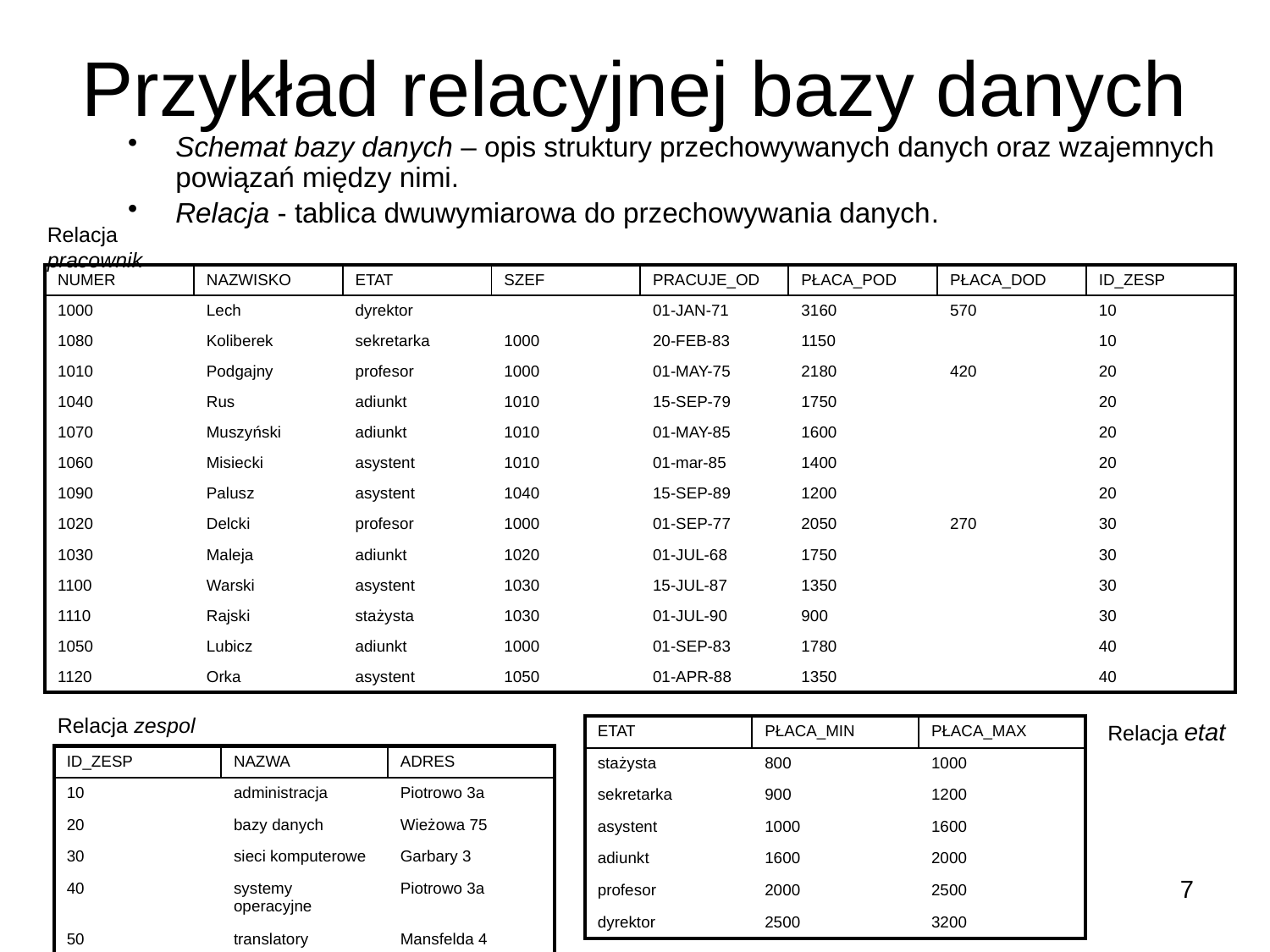

# Przykład relacyjnej bazy danych
Schemat bazy danych – opis struktury przechowywanych danych oraz wzajemnych powiązań między nimi.
Relacja - tablica dwuwymiarowa do przechowywania danych.
Relacja pracownik
| NUMER | NAZWISKO | ETAT | SZEF | PRACUJE\_OD | PŁACA\_POD | PŁACA\_DOD | ID\_ZESP |
| --- | --- | --- | --- | --- | --- | --- | --- |
| 1000 | Lech | dyrektor |  | 01-JAN-71 | 3160 | 570 | 10 |
| 1080 | Koliberek | sekretarka | 1000 | 20-FEB-83 | 1150 |  | 10 |
| 1010 | Podgajny | profesor | 1000 | 01-MAY-75 | 2180 | 420 | 20 |
| 1040 | Rus | adiunkt | 1010 | 15-SEP-79 | 1750 |  | 20 |
| 1070 | Muszyński | adiunkt | 1010 | 01-MAY-85 | 1600 |  | 20 |
| 1060 | Misiecki | asystent | 1010 | 01-mar-85 | 1400 |  | 20 |
| 1090 | Palusz | asystent | 1040 | 15-SEP-89 | 1200 |  | 20 |
| 1020 | Delcki | profesor | 1000 | 01-SEP-77 | 2050 | 270 | 30 |
| 1030 | Maleja | adiunkt | 1020 | 01-JUL-68 | 1750 |  | 30 |
| 1100 | Warski | asystent | 1030 | 15-JUL-87 | 1350 |  | 30 |
| 1110 | Rajski | stażysta | 1030 | 01-JUL-90 | 900 |  | 30 |
| 1050 | Lubicz | adiunkt | 1000 | 01-SEP-83 | 1780 |  | 40 |
| 1120 | Orka | asystent | 1050 | 01-APR-88 | 1350 |  | 40 |
Relacja zespol
Relacja etat
| ETAT | PŁACA\_MIN | PŁACA\_MAX |
| --- | --- | --- |
| stażysta | 800 | 1000 |
| sekretarka | 900 | 1200 |
| asystent | 1000 | 1600 |
| adiunkt | 1600 | 2000 |
| profesor | 2000 | 2500 |
| dyrektor | 2500 | 3200 |
| ID\_ZESP | NAZWA | ADRES |
| --- | --- | --- |
| 10 | administracja | Piotrowo 3a |
| 20 | bazy danych | Wieżowa 75 |
| 30 | sieci komputerowe | Garbary 3 |
| 40 | systemy operacyjne | Piotrowo 3a |
| 50 | translatory | Mansfelda 4 |
7